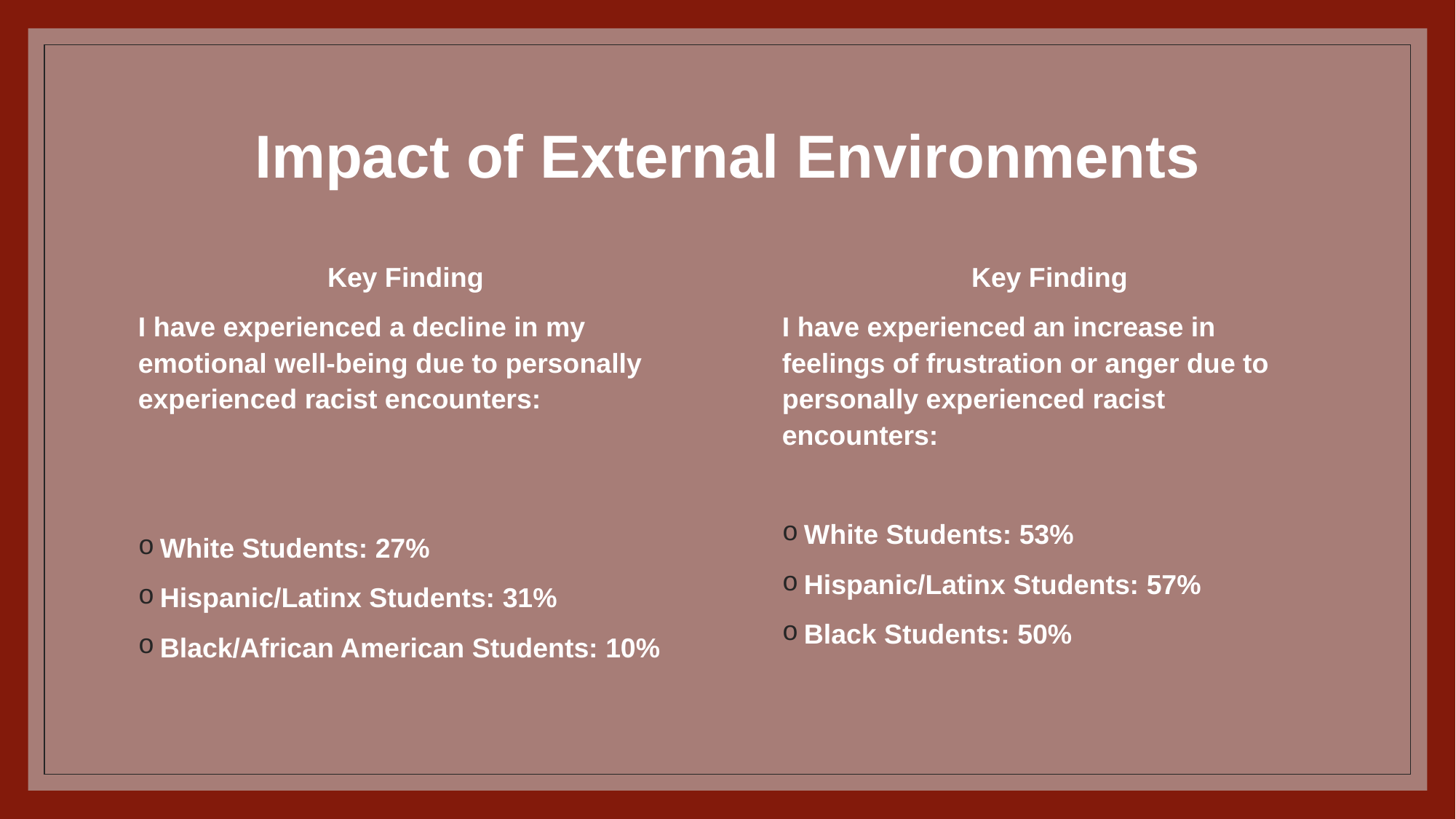

# Impact of External Environments
Key Finding
I have experienced a decline in my emotional well-being due to personally experienced racist encounters:

White Students: 27%
Hispanic/Latinx Students: 31%
Black/African American Students: 10%
Key Finding
I have experienced an increase in feelings of frustration or anger due to personally experienced racist encounters:

White Students: 53%
Hispanic/Latinx Students: 57%
Black Students: 50%